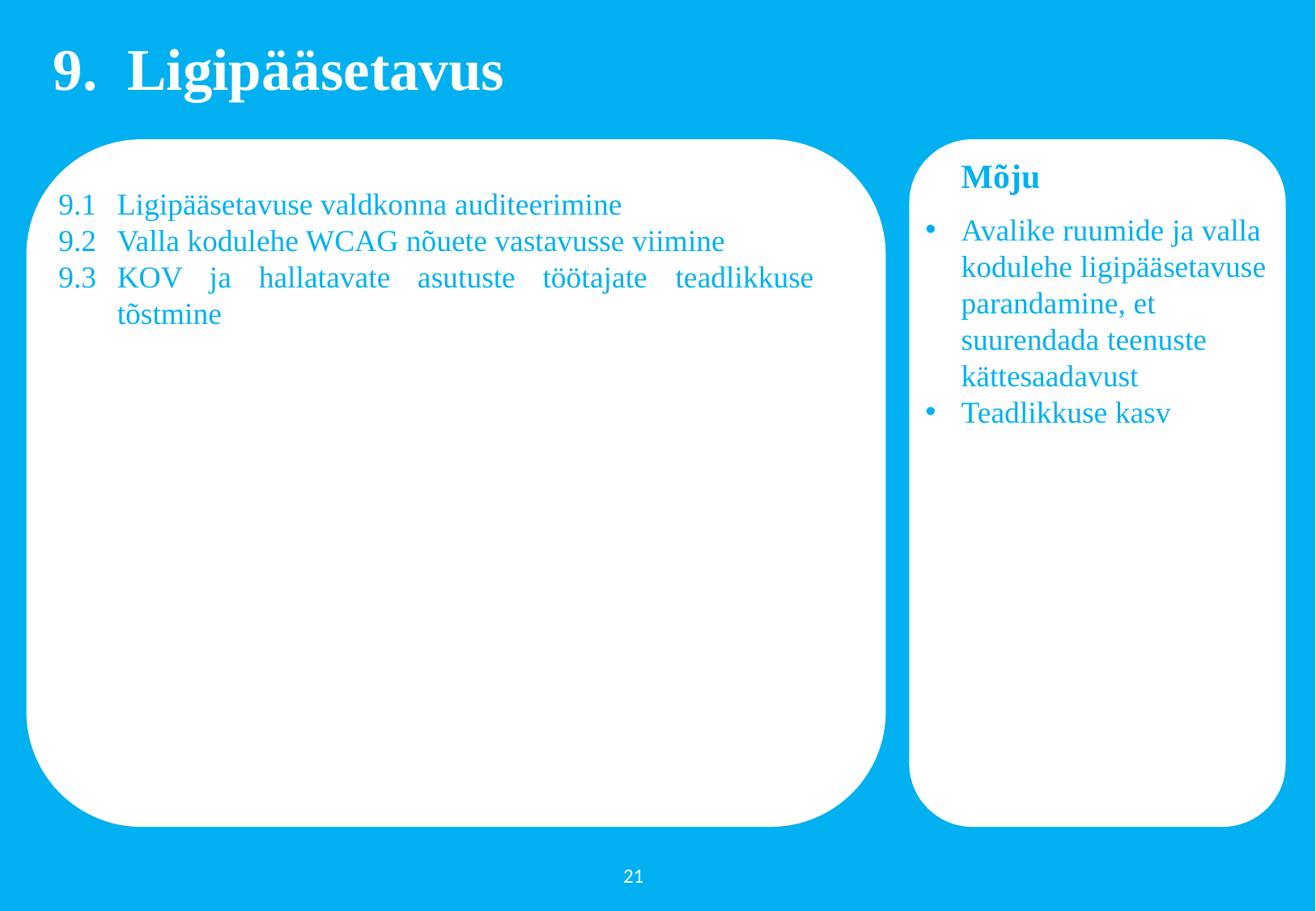

# 9.  Ligipääsetavus

9.1	Ligipääsetavuse valdkonna auditeerimine
9.2	Valla kodulehe WCAG nõuete vastavusse viimine
9.3	KOV ja hallatavate asutuste töötajate teadlikkuse tõstmine

	Mõju

Avalike ruumide ja valla kodulehe ligipääsetavuse parandamine, et suurendada teenuste kättesaadavust
Teadlikkuse kasv

21